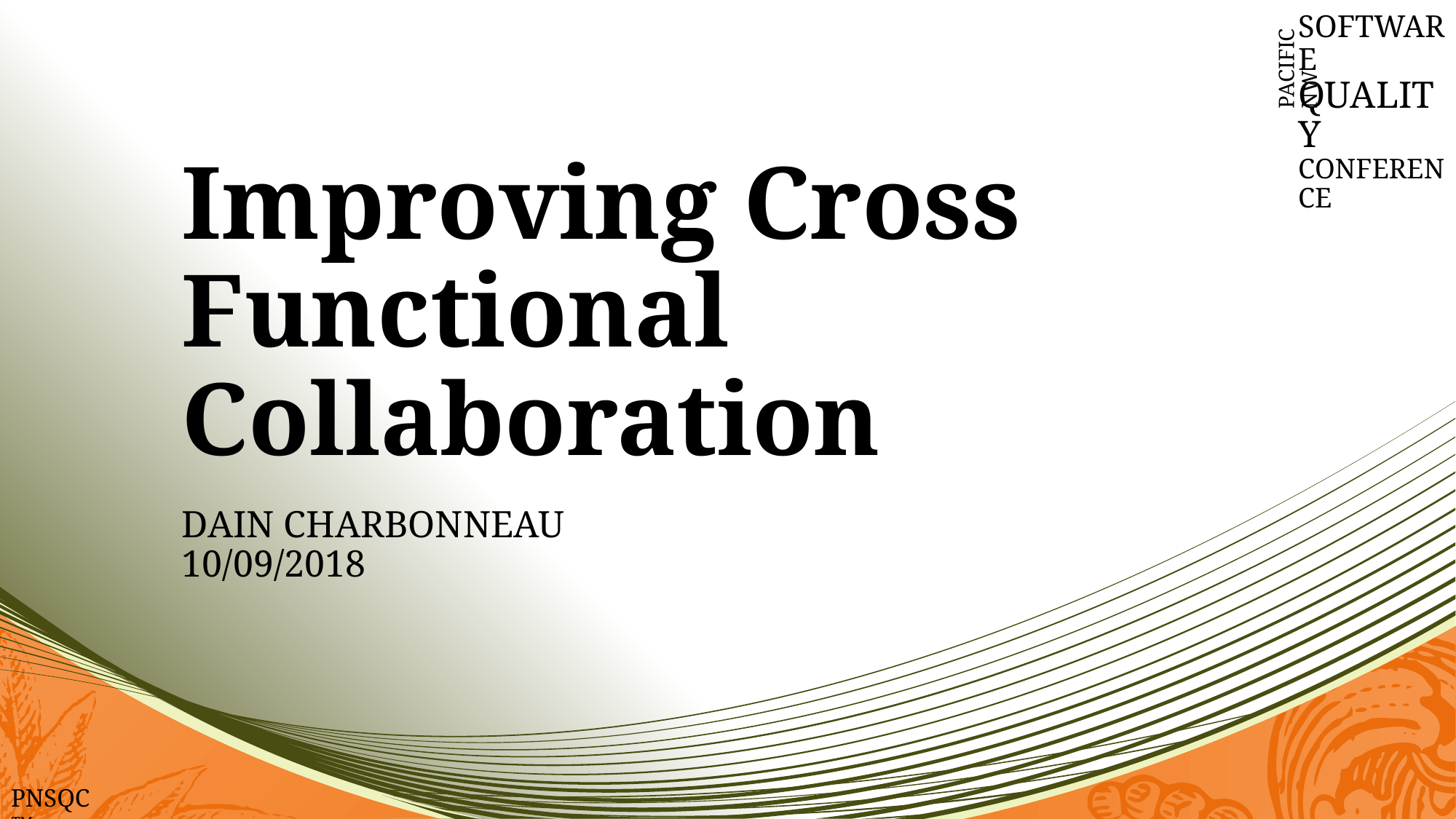

SOFTWARE
QUALITY
CONFERENCE
PACIFIC   NW
# Improving Cross Functional Collaboration
DAIN CHARBONNEAU
10/09/2018
PNSQC ™